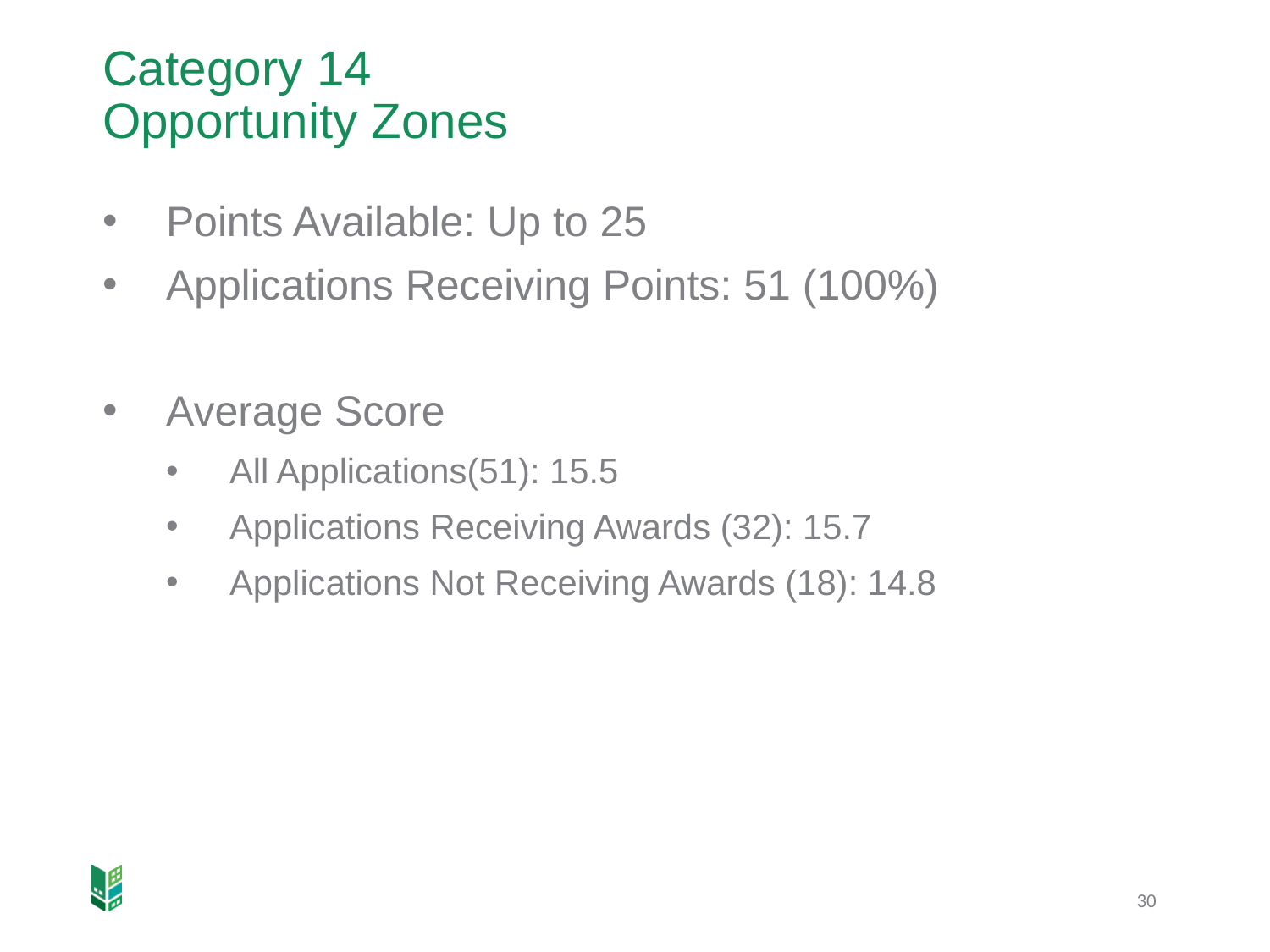

# Category 14 Opportunity Zones
Points Available: Up to 25
Applications Receiving Points: 51 (100%)

Average Score
All Applications(51): 15.5
Applications Receiving Awards (32): 15.7
Applications Not Receiving Awards (18): 14.8